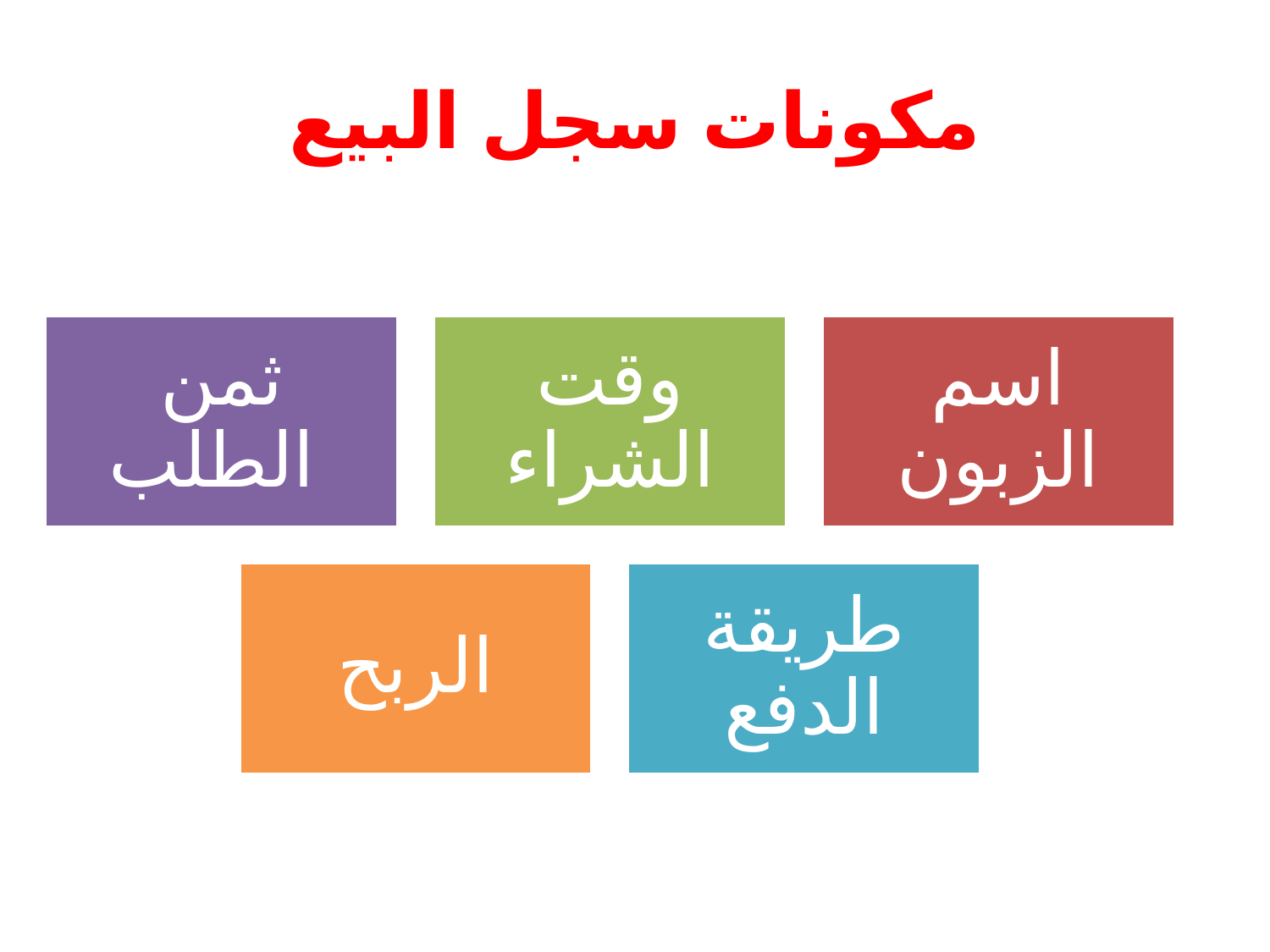

# مكونات سجل البيع
اسم الزبون
وقت الشراء
ثمن الطلب
طريقة الدفع
الربح